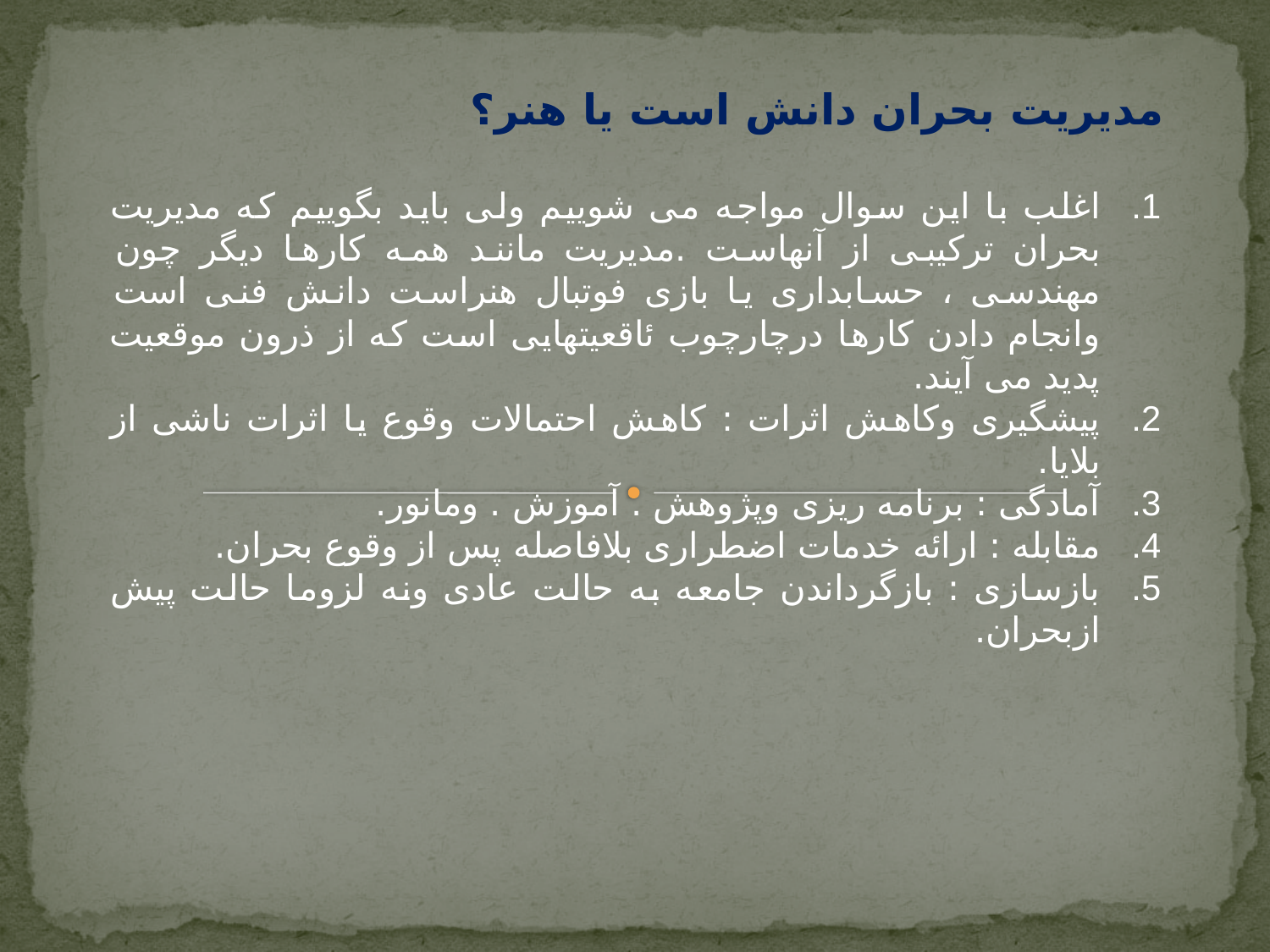

مدیریت بحران دانش است یا هنر؟

اغلب با این سوال مواجه می شوییم ولی باید بگوییم که مدیریت بحران ترکیبی از آنهاست .مدیریت مانند همه کارها دیگر چون مهندسی ، حسابداری یا بازی فوتبال هنراست دانش فنی است وانجام دادن کارها درچارچوب ئاقعیتهایی است که از ذرون موقعیت پدید می آیند.
پیشگیری وکاهش اثرات : کاهش احتمالات وقوع یا اثرات ناشی از بلایا.
آمادگی : برنامه ریزی وپژوهش . آموزش . ومانور.
مقابله : ارائه خدمات اضطراری بلافاصله پس از وقوع بحران.
بازسازی : بازگرداندن جامعه به حالت عادی ونه لزوما حالت پیش ازبحران.